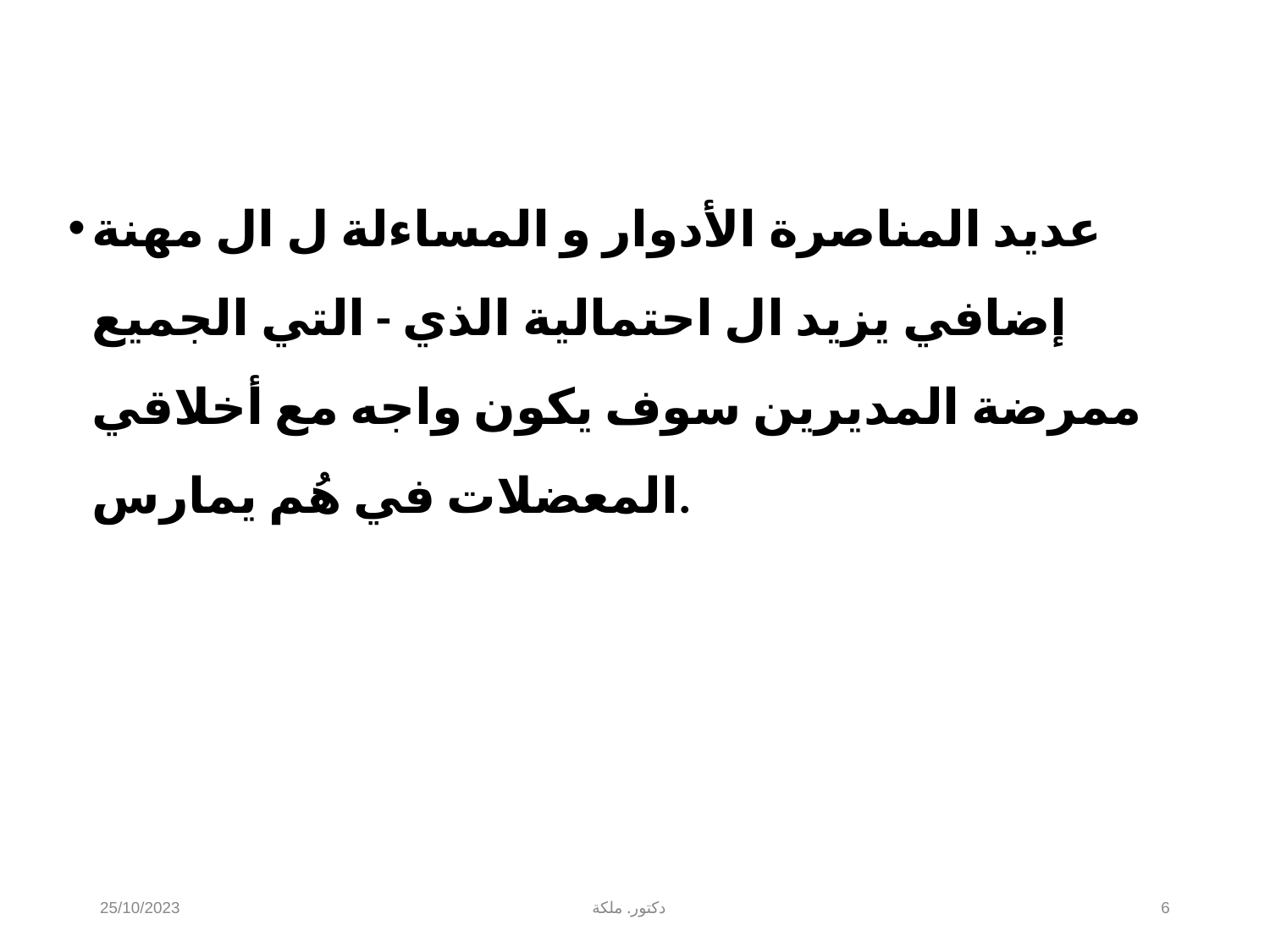

عديد المناصرة الأدوار و المساءلة ل ال مهنة إضافي يزيد ال احتمالية الذي - التي الجميع ممرضة المديرين سوف يكون واجه مع أخلاقي المعضلات في هُم يمارس.
25/10/2023
دكتور. ملكة
6